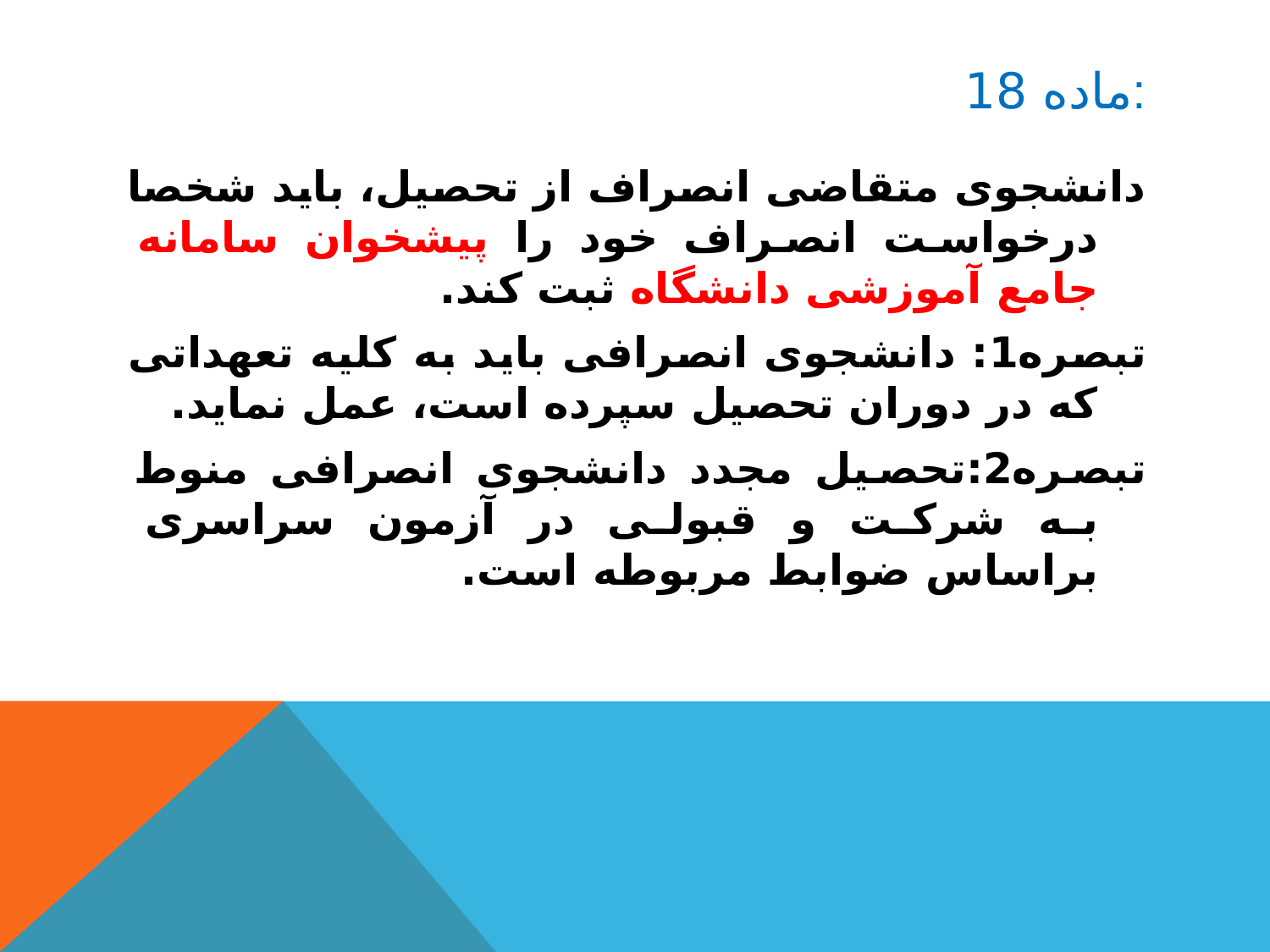

# ماده 18:
دانشجوی متقاضی انصراف از تحصیل، باید شخصا درخواست انصراف خود را پیشخوان سامانه جامع آموزشی دانشگاه ثبت کند.
تبصره1: دانشجوی انصرافی باید به کلیه تعهداتی که در دوران تحصیل سپرده است، عمل نماید.
تبصره2:تحصیل مجدد دانشجوی انصرافی منوط به شرکت و قبولی در آزمون سراسری براساس ضوابط مربوطه است.